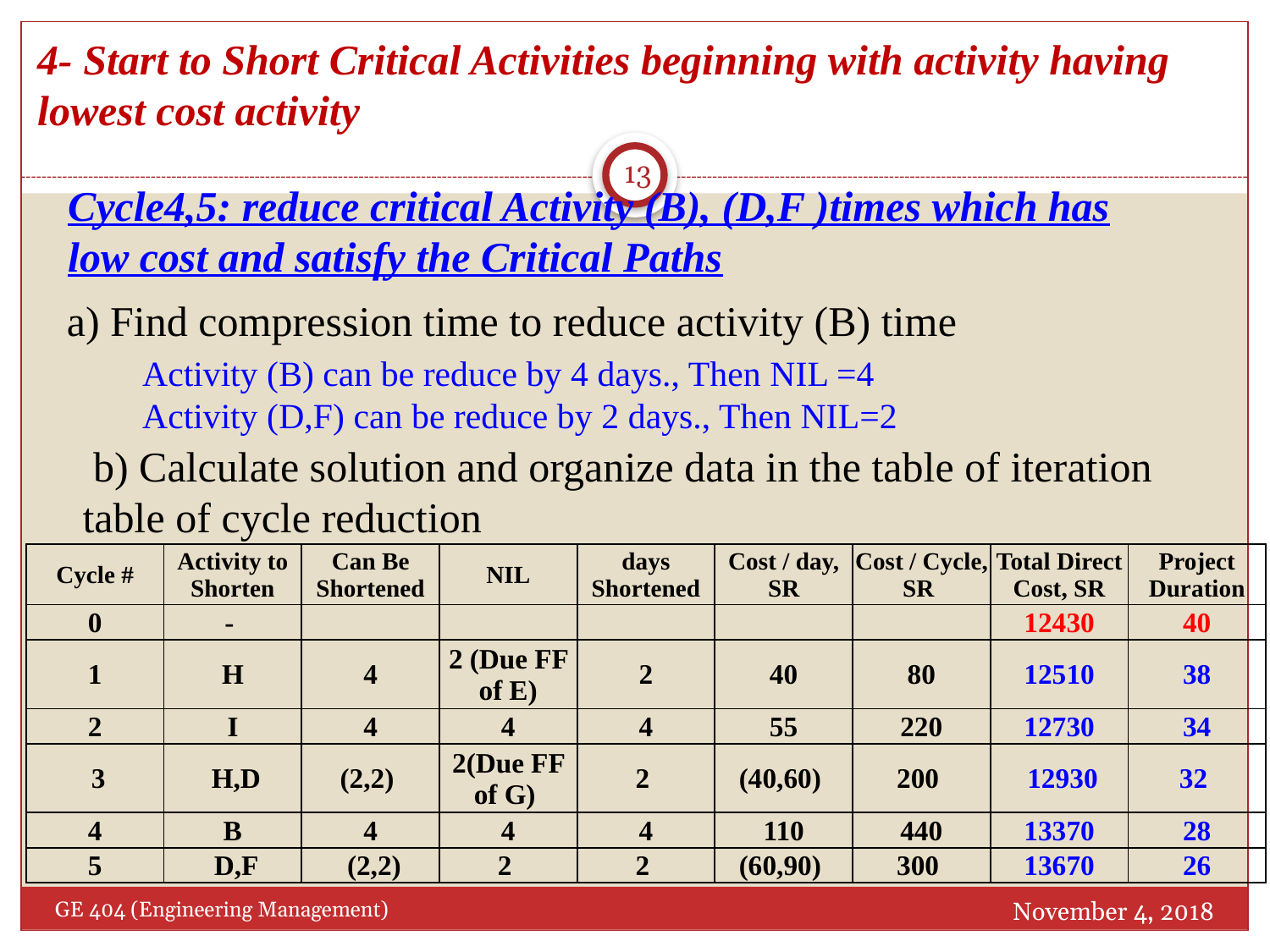

4- Start to Short Critical Activities beginning with activity having lowest cost activity
13
Cycle4,5: reduce critical Activity (B), (D,F )times which has low cost and satisfy the Critical Paths
 a) Find compression time to reduce activity (B) time
Activity (B) can be reduce by 4 days., Then NIL =4
Activity (D,F) can be reduce by 2 days., Then NIL=2
 b) Calculate solution and organize data in the table of iteration table of cycle reduction
| Cycle # | Activity to Shorten | Can Be Shortened | NIL | days Shortened | Cost / day, SR | Cost / Cycle, SR | Total Direct Cost, SR | Project Duration |
| --- | --- | --- | --- | --- | --- | --- | --- | --- |
| 0 | - |  |  |  |  |  | 12430 | 40 |
| 1 | H | 4 | 2 (Due FF of E) | 2 | 40 | 80 | 12510 | 38 |
| 2 | I | 4 | 4 | 4 | 55 | 220 | 12730 | 34 |
| 3 | H,D | (2,2) | 2(Due FF of G) | 2 | (40,60) | 200 | 12930 | 32 |
| 4 | B | 4 | 4 | 4 | 110 | 440 | 13370 | 28 |
| 5 | D,F | (2,2) | 2 | 2 | (60,90) | 300 | 13670 | 26 |
November 4, 2018
GE 404 (Engineering Management)